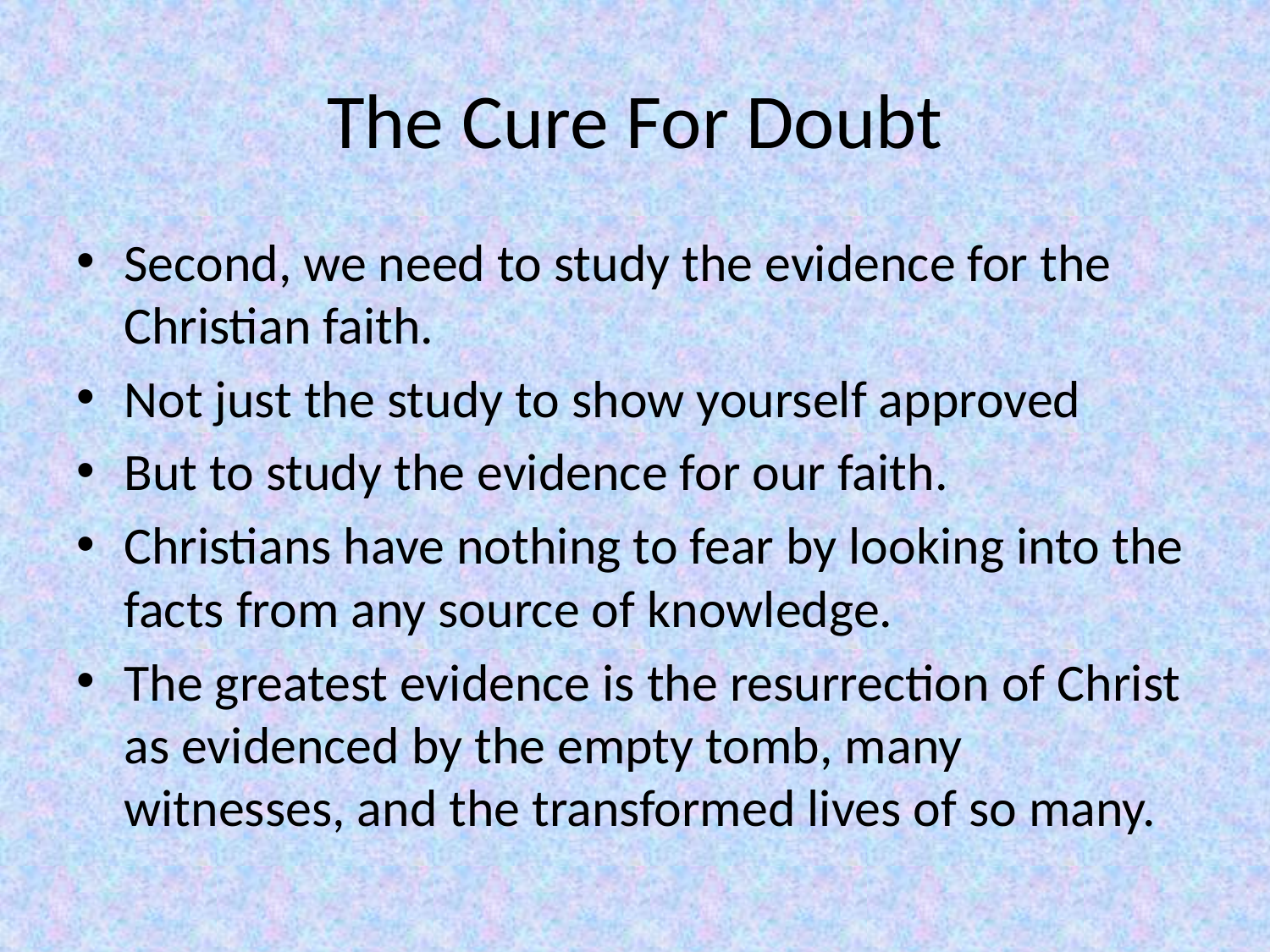

# The Cure For Doubt
Second, we need to study the evidence for the Christian faith.
Not just the study to show yourself approved
But to study the evidence for our faith.
Christians have nothing to fear by looking into the facts from any source of knowledge.
The greatest evidence is the resurrection of Christ as evidenced by the empty tomb, many witnesses, and the transformed lives of so many.